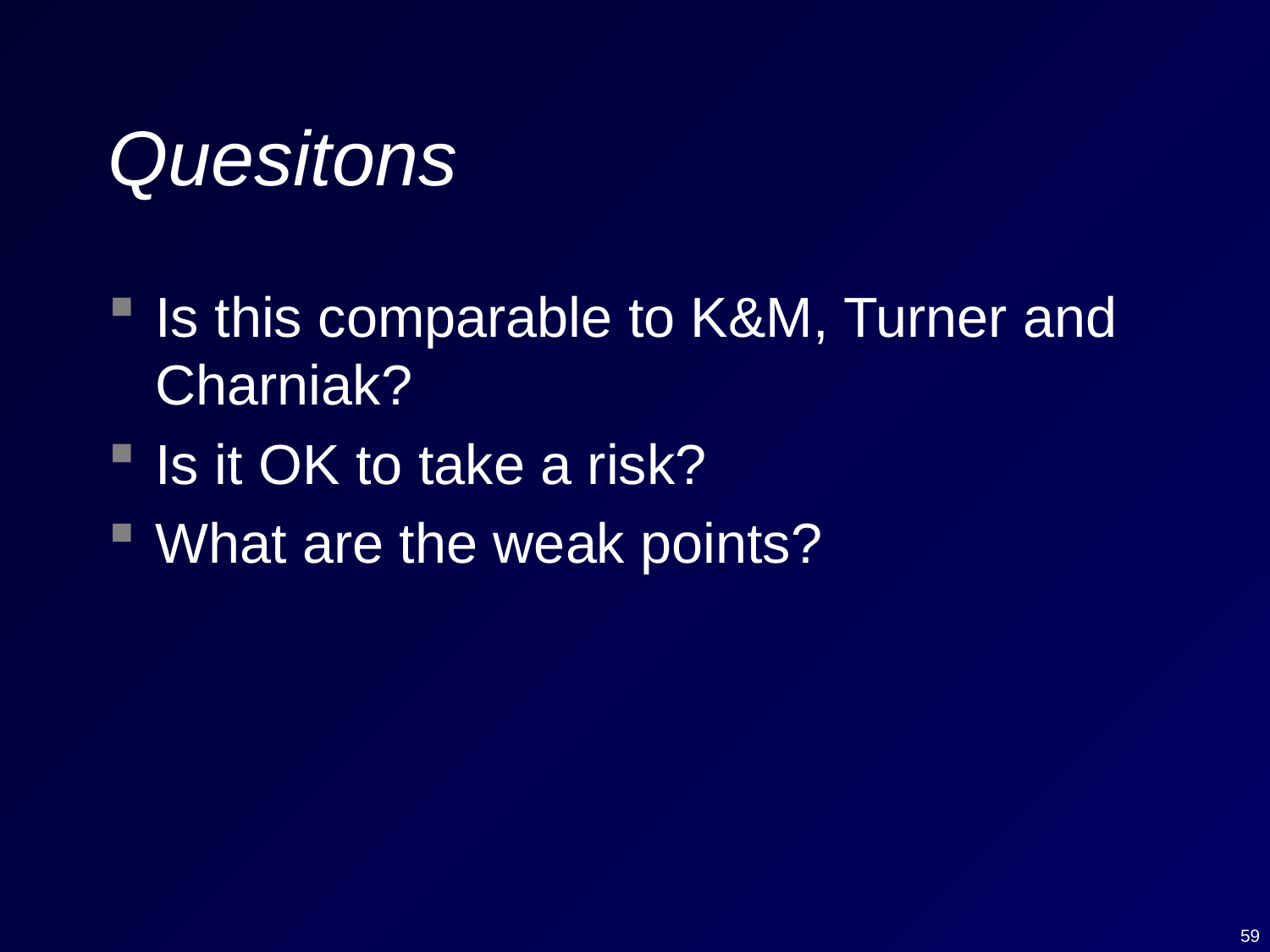

# Quesitons
Is this comparable to K&M, Turner and Charniak?
Is it OK to take a risk?
What are the weak points?